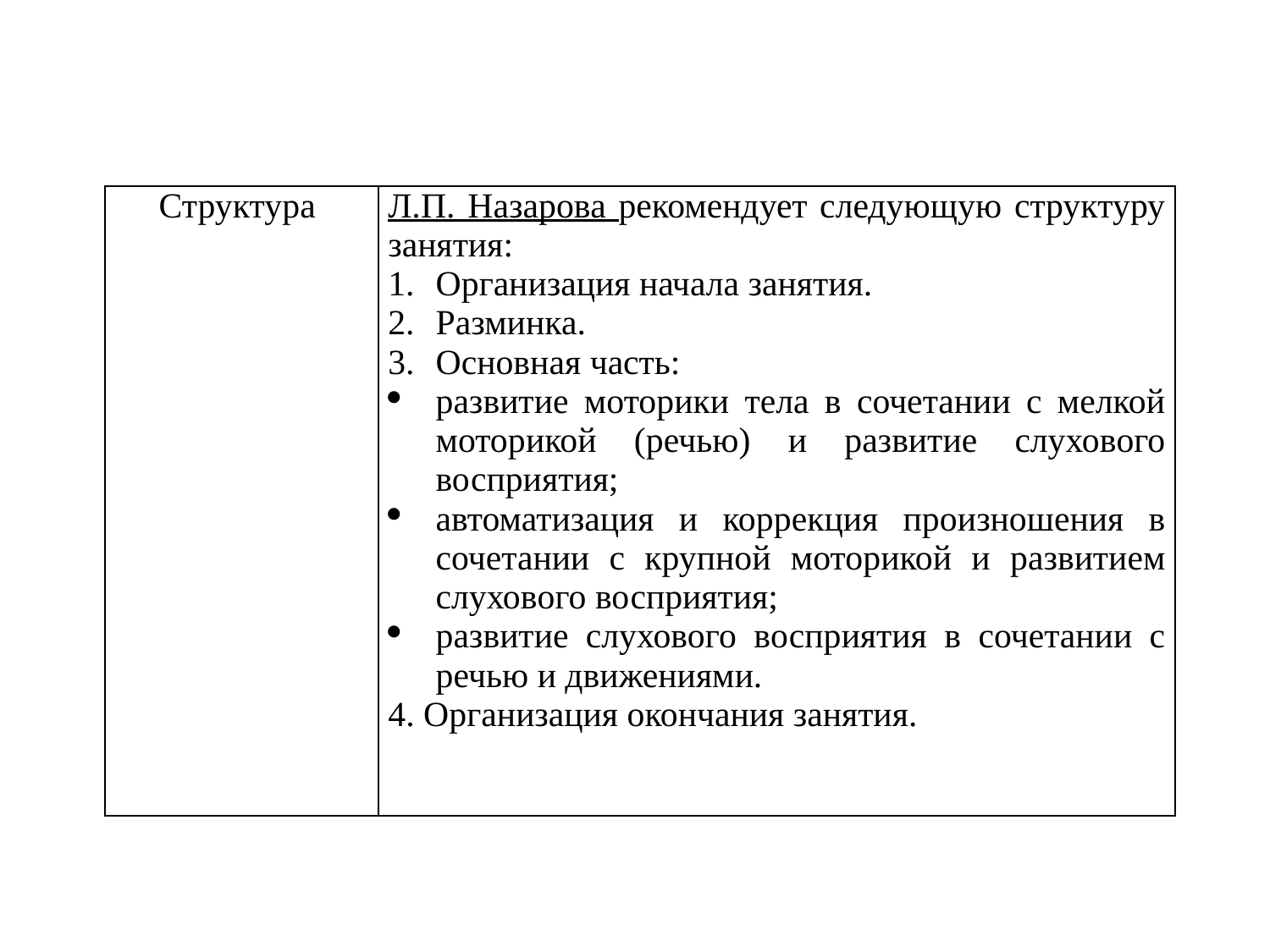

| Структура | Л.П. Назарова рекомендует следующую структуру занятия: Организация начала занятия. Разминка. Основная часть: развитие моторики тела в сочетании с мелкой моторикой (речью) и развитие слухового восприятия; автоматизация и коррекция произношения в сочетании с крупной моторикой и развитием слухового восприятия; развитие слухового восприятия в сочетании с речью и движениями. 4. Организация окончания занятия. |
| --- | --- |